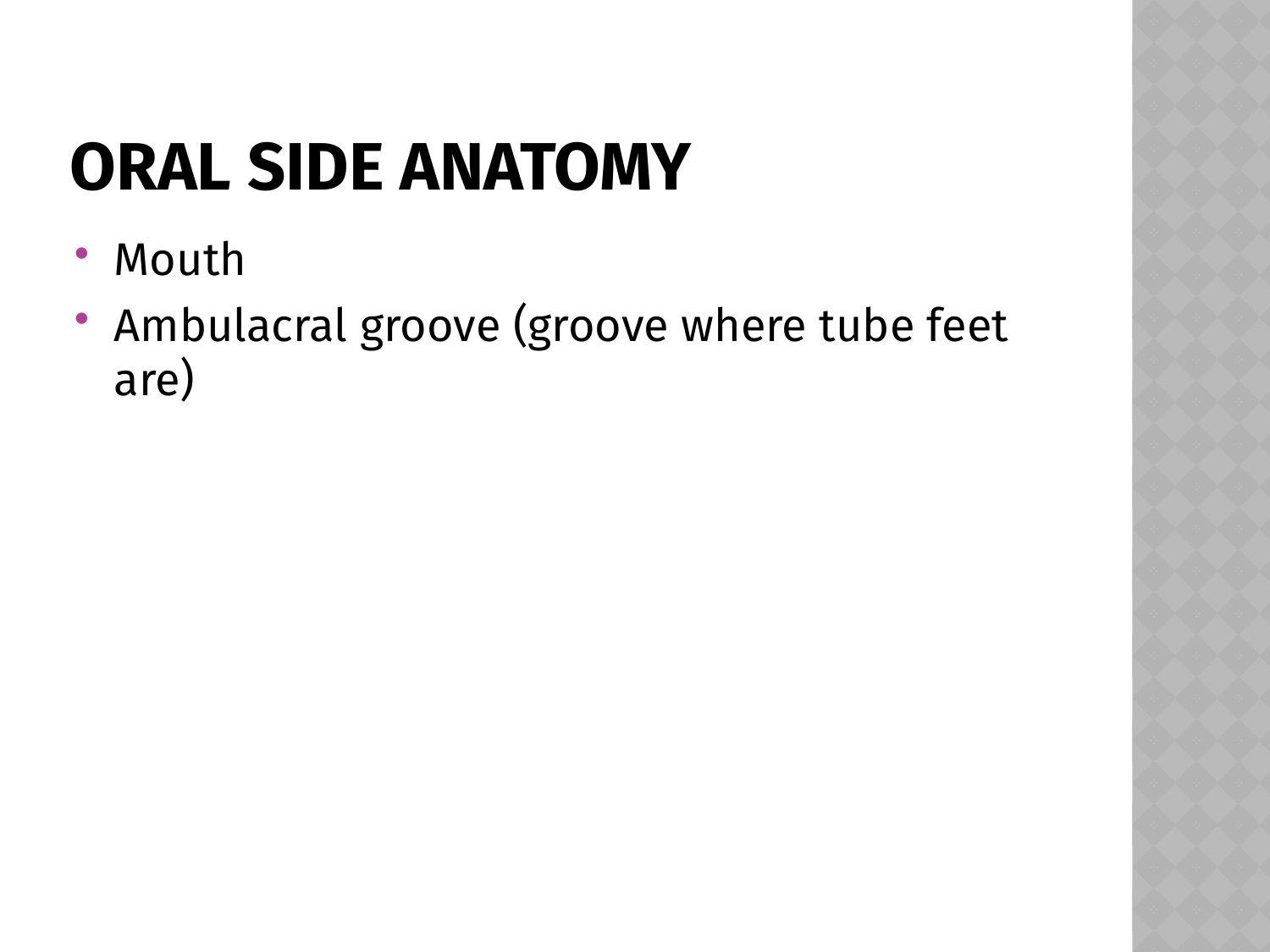

# Oral side anatomy
Mouth
Ambulacral groove (groove where tube feet are)